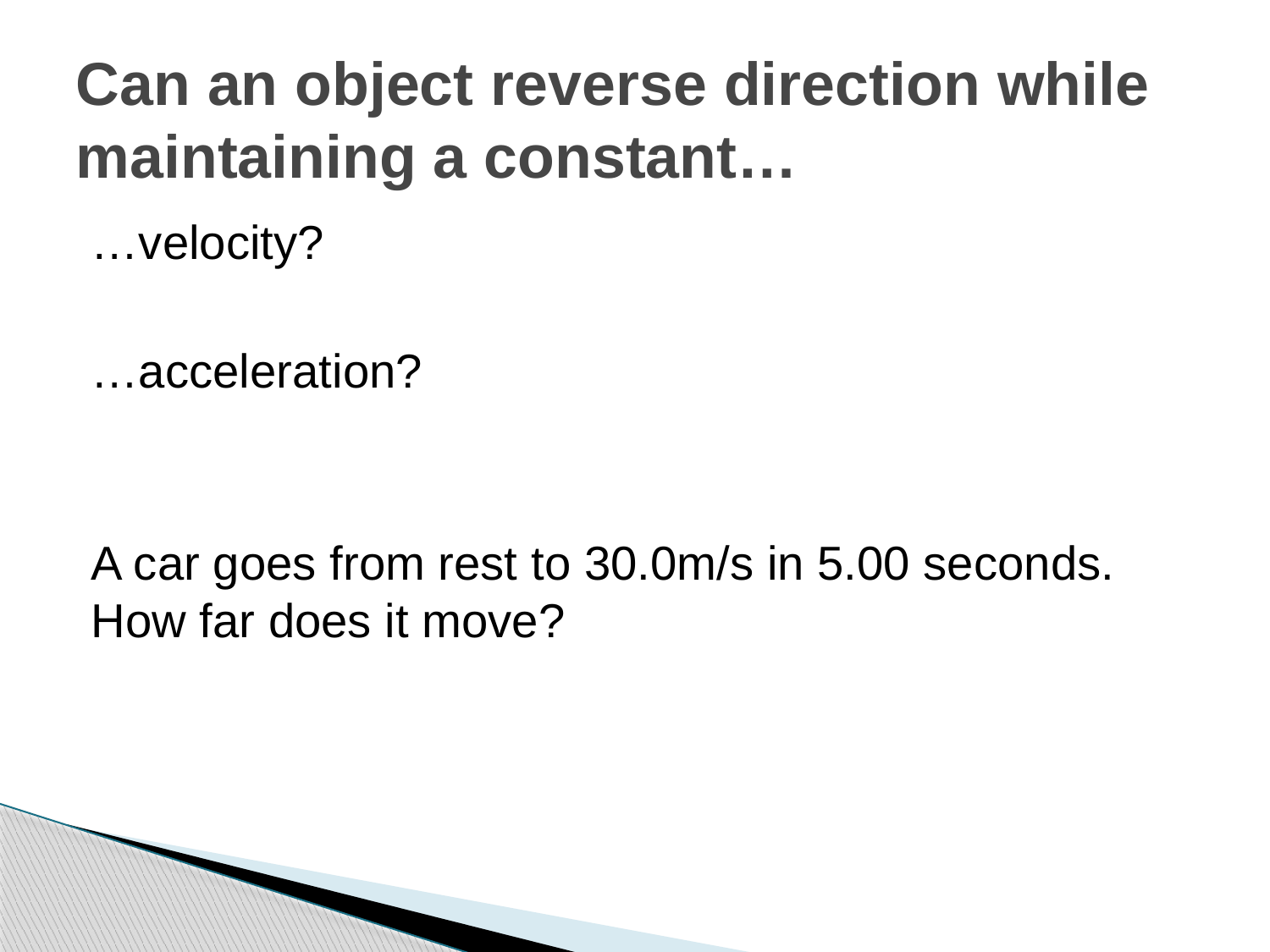

# Can an object reverse direction while maintaining a constant…
…velocity?

…acceleration?

A car goes from rest to 30.0m/s in 5.00 seconds.  How far does it move?